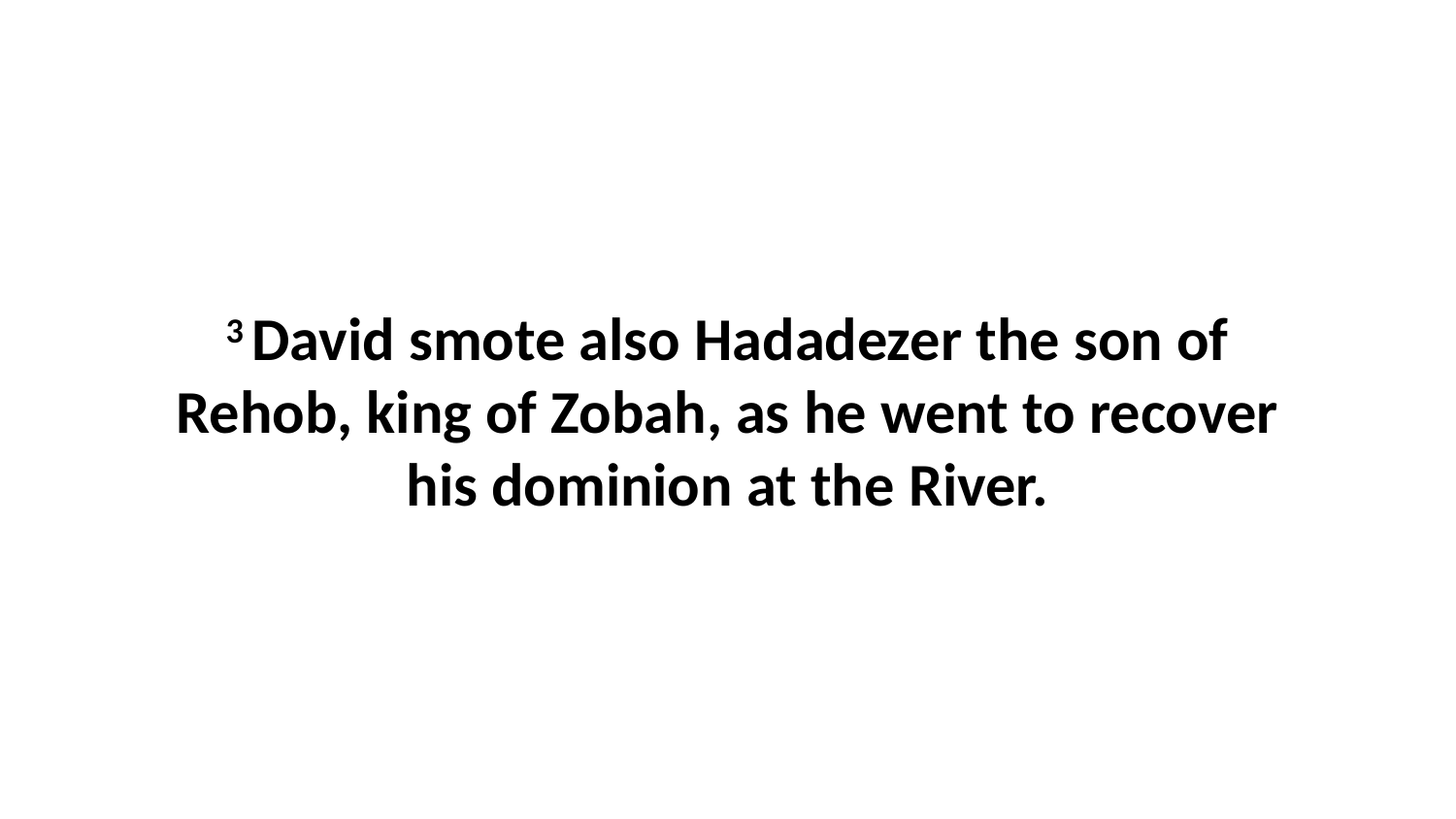

3 David smote also Hadadezer the son of Rehob, king of Zobah, as he went to recover his dominion at the River.